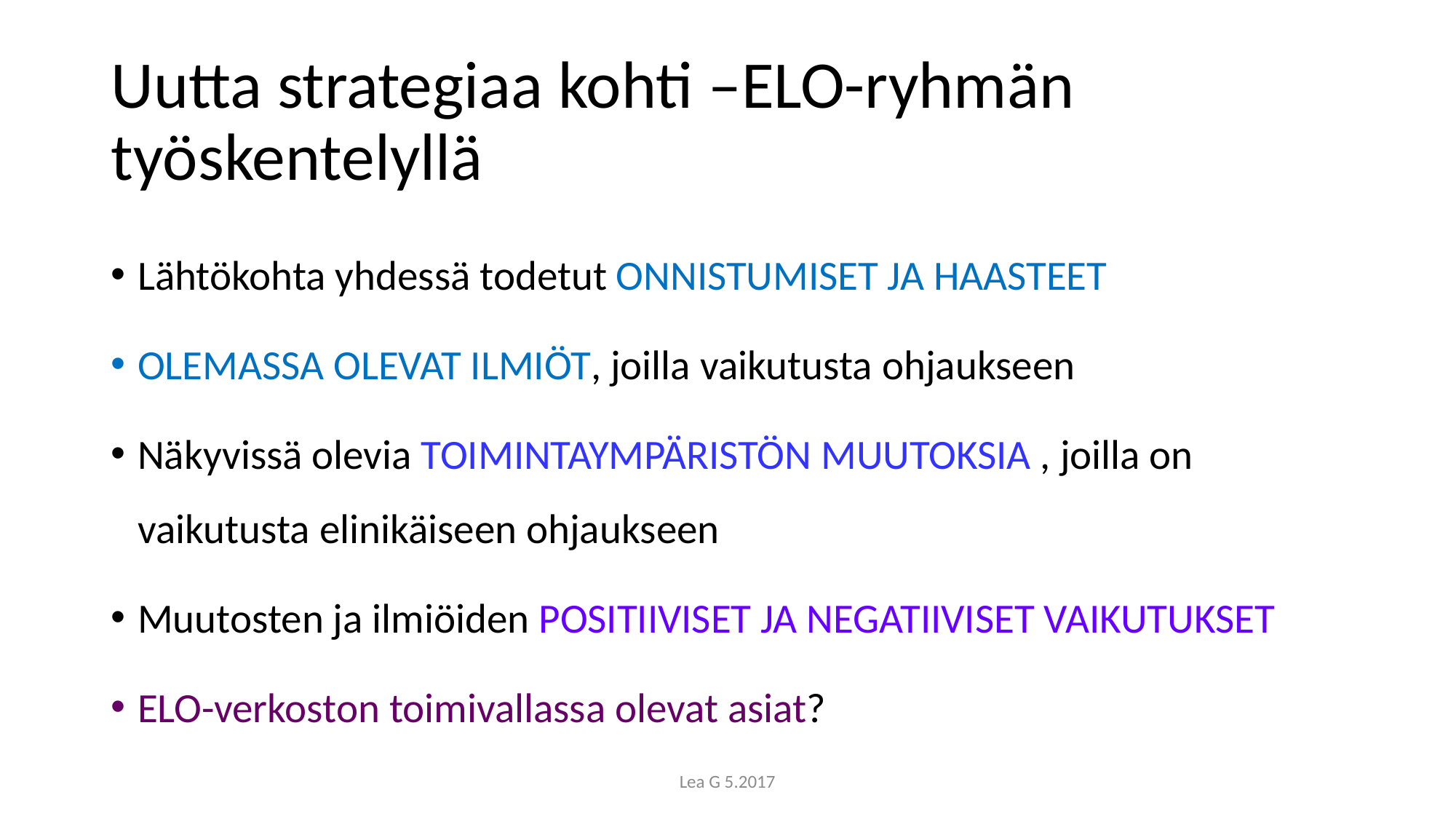

# Uutta strategiaa kohti –ELO-ryhmän työskentelyllä
Lähtökohta yhdessä todetut ONNISTUMISET JA HAASTEET
OLEMASSA OLEVAT ILMIÖT, joilla vaikutusta ohjaukseen
Näkyvissä olevia TOIMINTAYMPÄRISTÖN MUUTOKSIA , joilla on vaikutusta elinikäiseen ohjaukseen
Muutosten ja ilmiöiden POSITIIVISET JA NEGATIIVISET VAIKUTUKSET
ELO-verkoston toimivallassa olevat asiat?
Lea G 5.2017